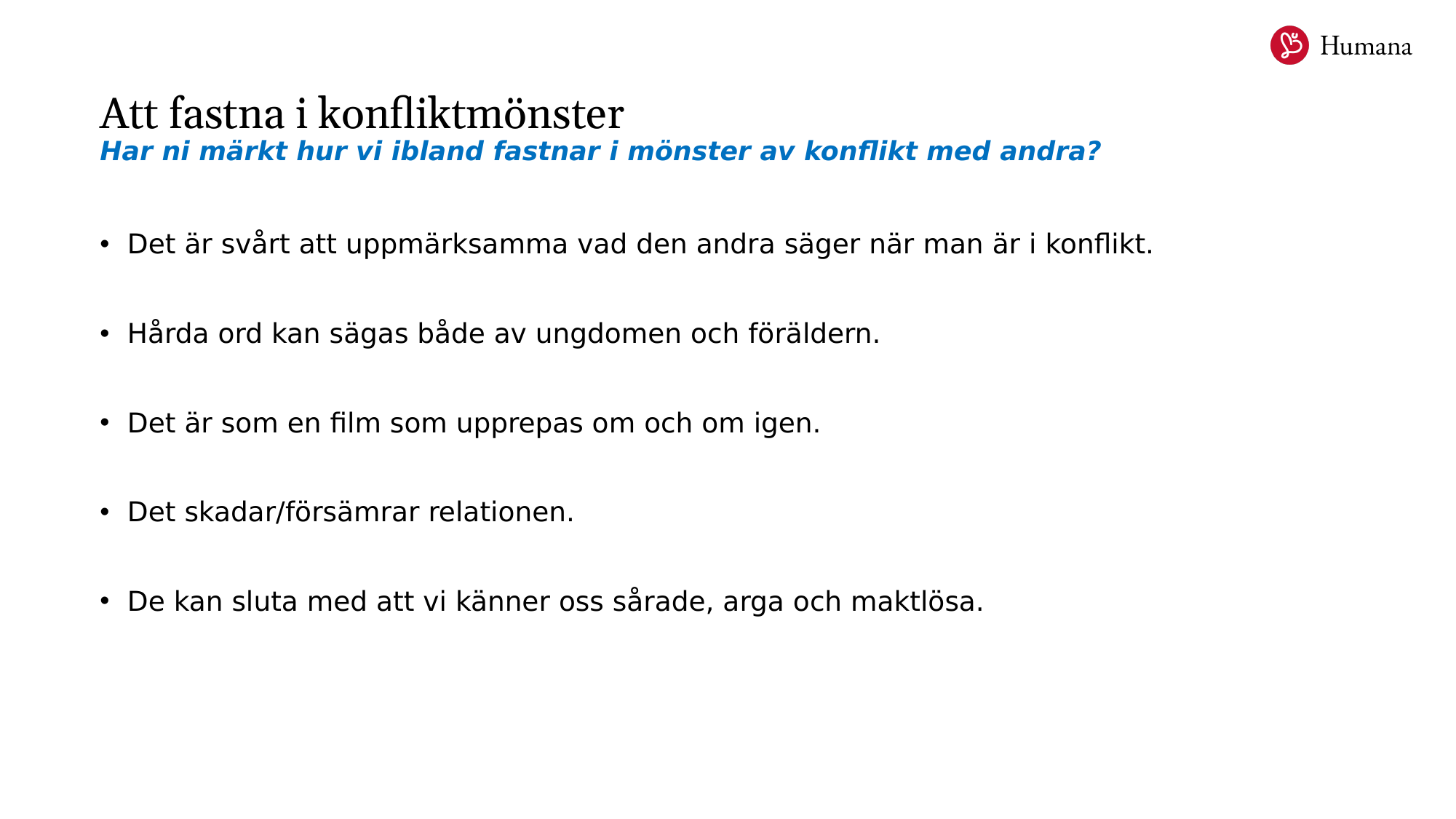

# Att fastna i konfliktmönster Har ni märkt hur vi ibland fastnar i mönster av konflikt med andra?​
Det är svårt att uppmärksamma vad den andra säger när man är i konflikt. ​

Hårda ord kan sägas både av ungdomen och föräldern. ​
​
Det är som en film som upprepas om och om igen.​
​
Det skadar/försämrar relationen.​

De kan sluta med att vi känner oss sårade, arga och maktlösa.